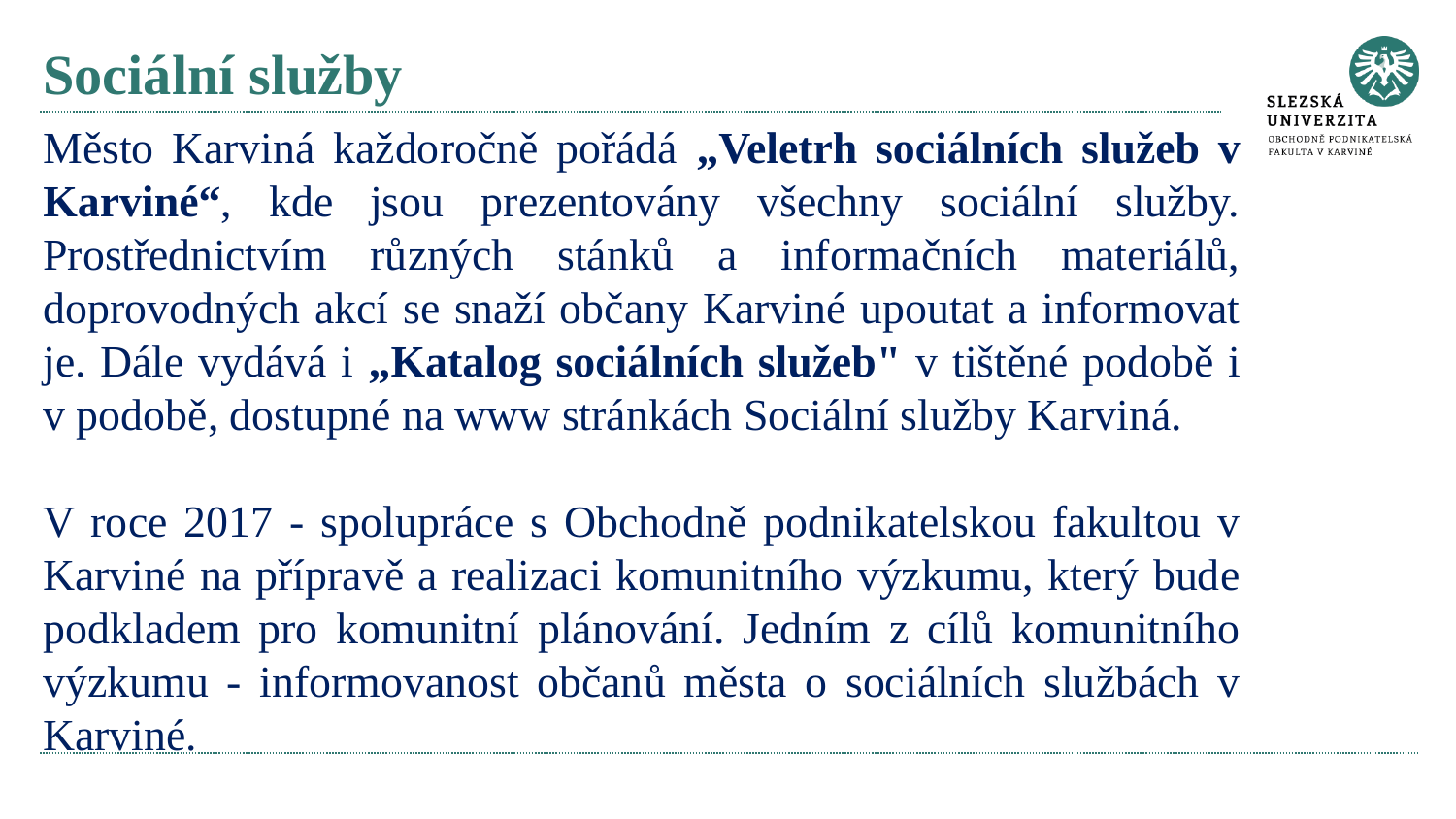

# Sociální služby
Město Karviná každoročně pořádá „Veletrh sociálních služeb v Karviné“, kde jsou prezentovány všechny sociální služby. Prostřednictvím různých stánků a informačních materiálů, doprovodných akcí se snaží občany Karviné upoutat a informovat je. Dále vydává i „Katalog sociálních služeb" v tištěné podobě i v podobě, dostupné na www stránkách Sociální služby Karviná.

V roce 2017 - spolupráce s Obchodně podnikatelskou fakultou v Karviné na přípravě a realizaci komunitního výzkumu, který bude podkladem pro komunitní plánování. Jedním z cílů komunitního výzkumu - informovanost občanů města o sociálních službách v Karviné.